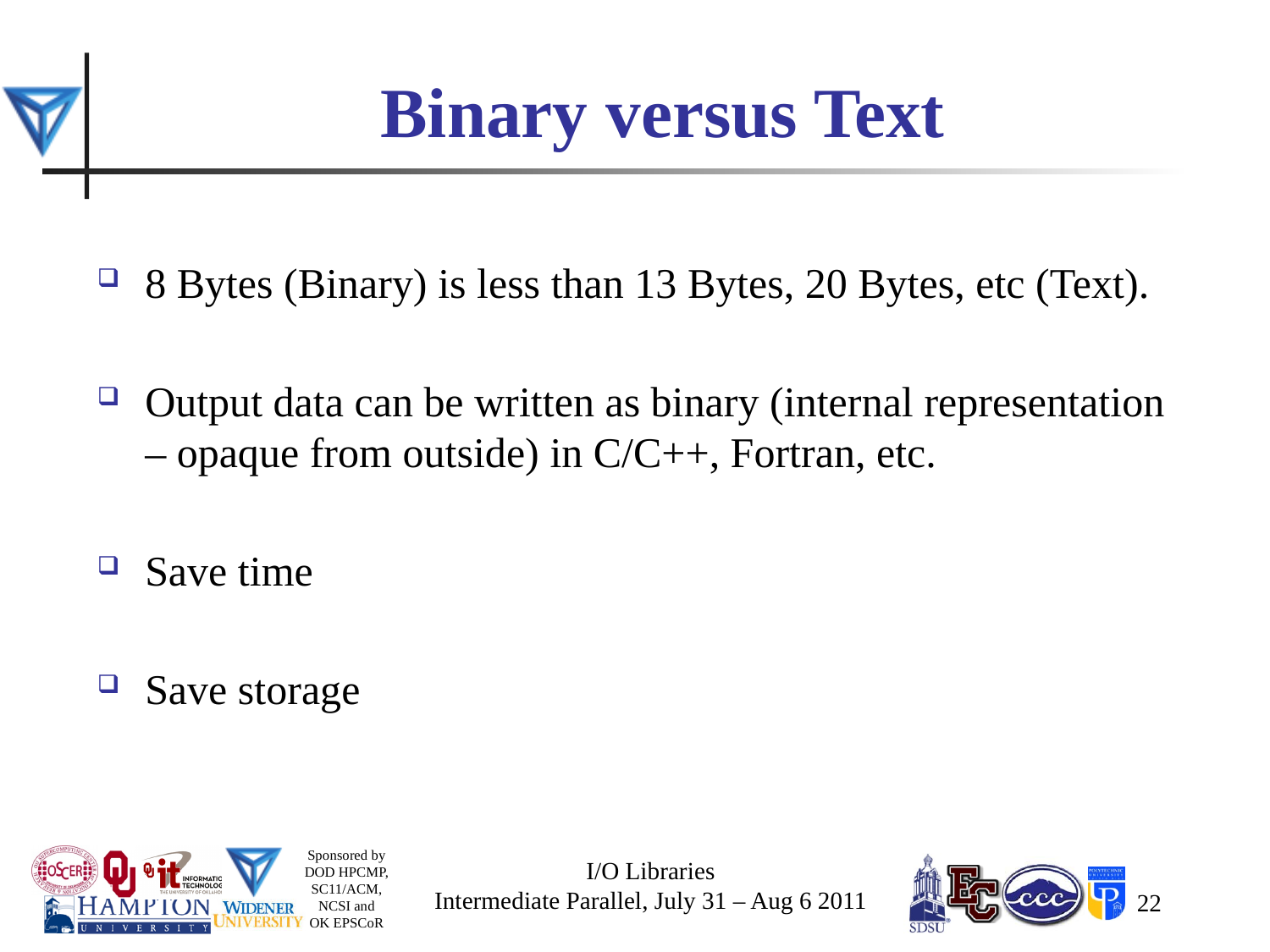

# Binary versus Text

8 Bytes (Binary) is less than 13 Bytes, 20 Bytes, etc (Text).

Output data can be written as binary (internal representation – opaque from outside) in C/C++, Fortran, etc.

Save time

Save storage

I/O Libraries
Intermediate Parallel, July 31 – Aug 6 2011
22